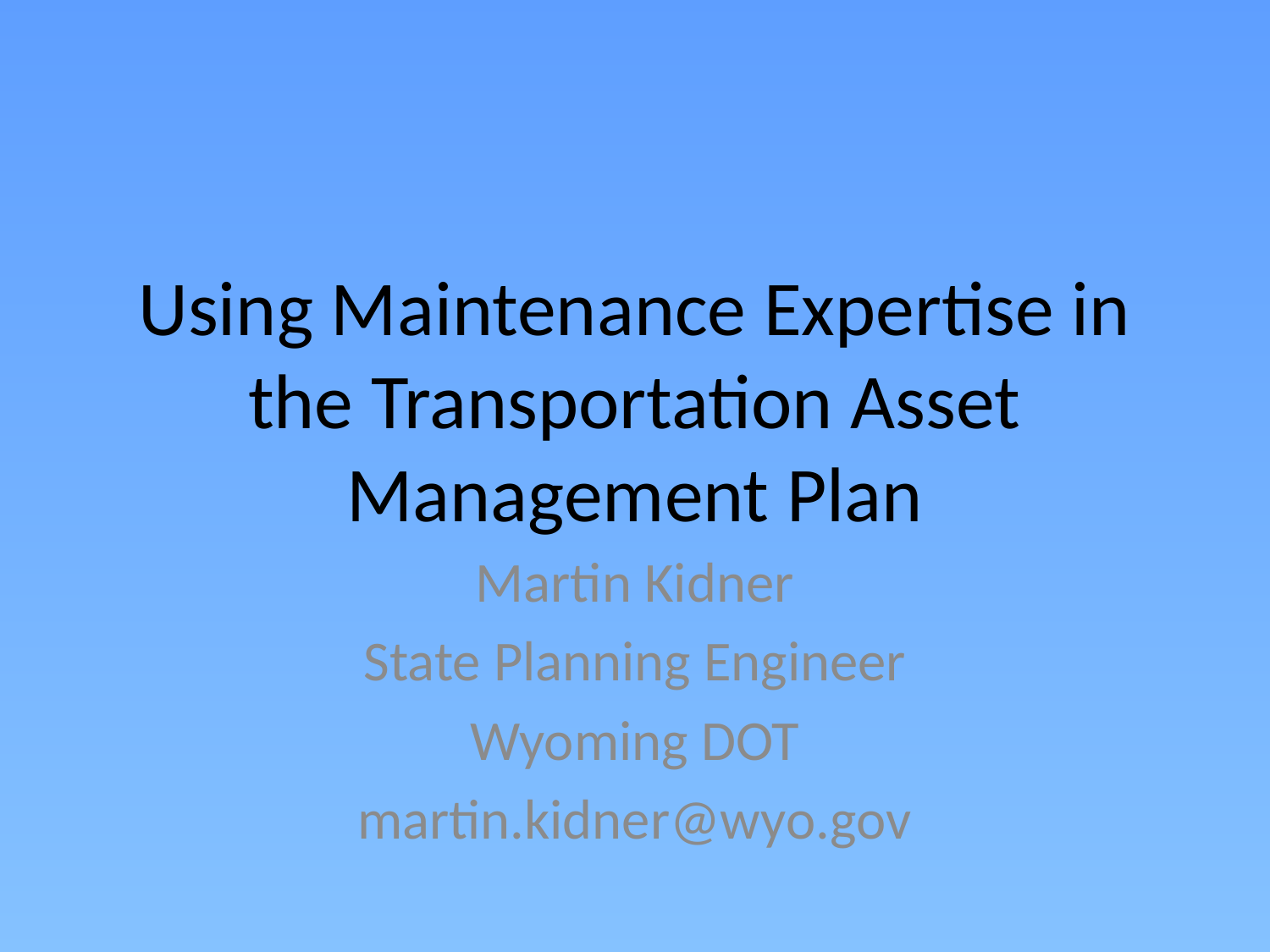

# Using Maintenance Expertise in the Transportation Asset Management Plan
Martin Kidner
State Planning Engineer
Wyoming DOT
martin.kidner@wyo.gov